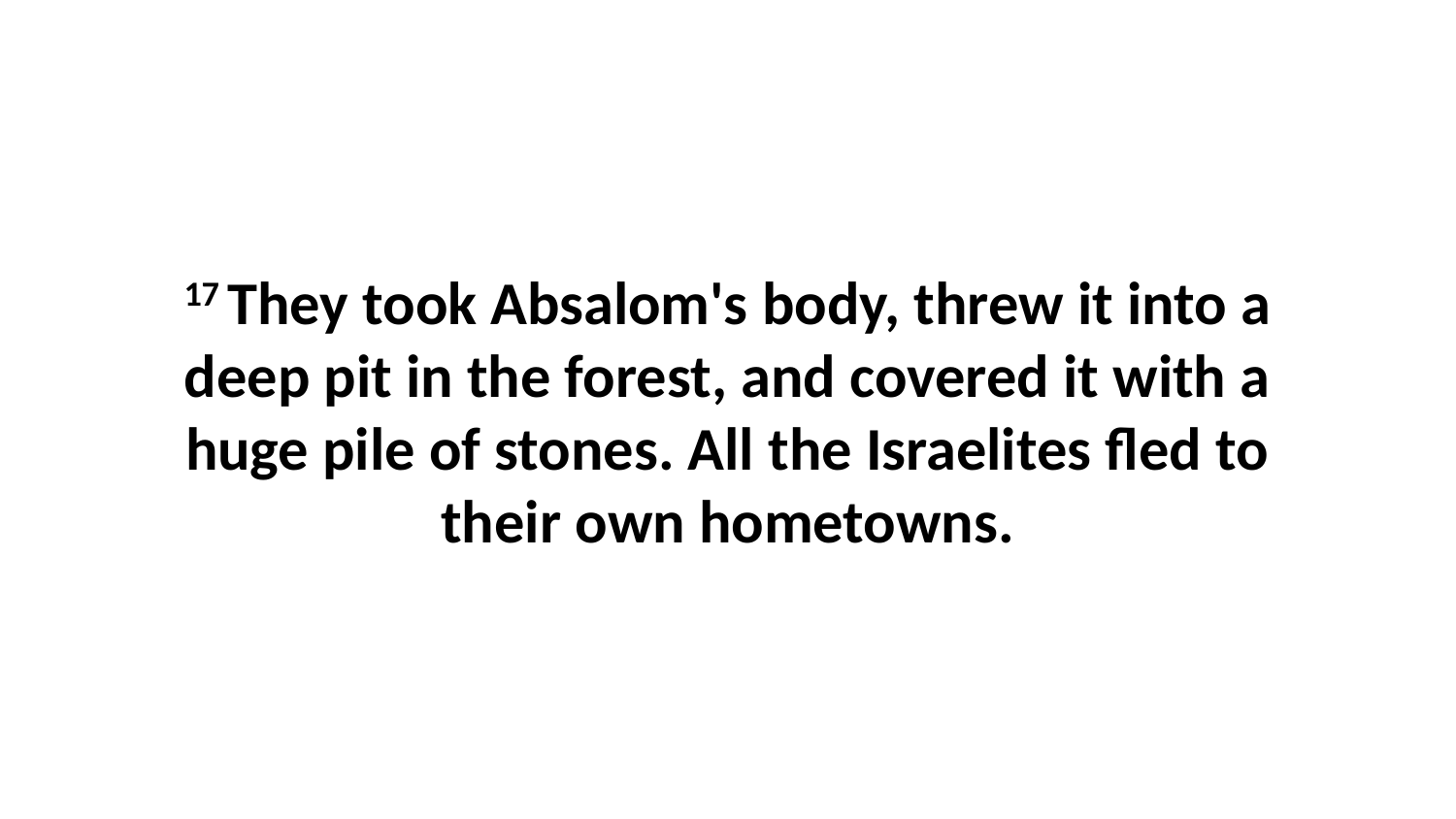

17 They took Absalom's body, threw it into a deep pit in the forest, and covered it with a huge pile of stones. All the Israelites fled to their own hometowns.